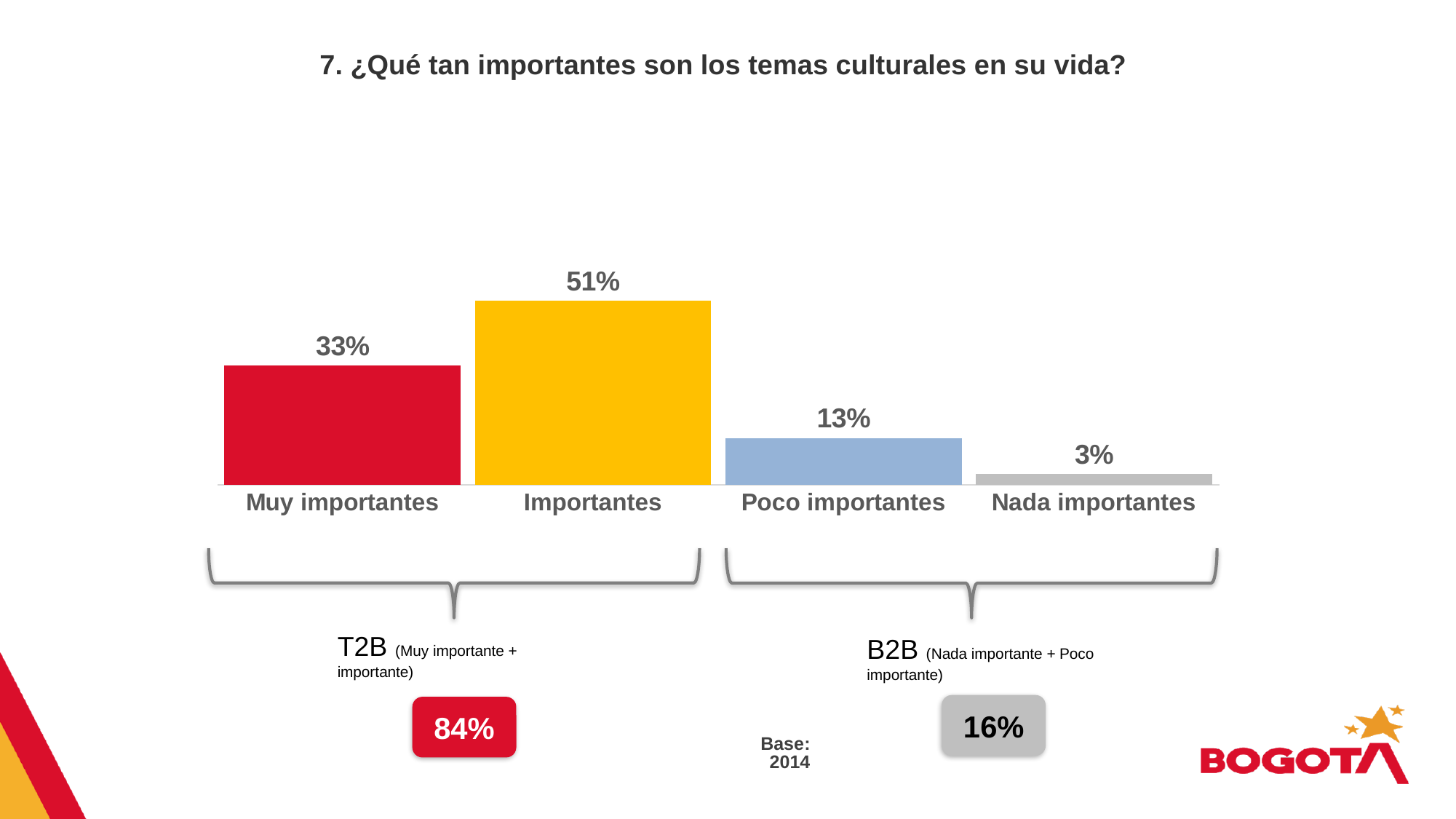

# 7. ¿Qué tan importantes son los temas culturales en su vida?

### Chart

| Category | Serie1 |
|---|---|
| Nada importantes | 0.03 |
| Poco importantes | 0.13 |
| Importantes | 0.51 |
| Muy importantes | 0.33 |
NO
33%

SI
66%
SI
79%
T2B (Muy importante + importante)
B2B (Nada importante + Poco importante)
16%
84%
Base: 2014